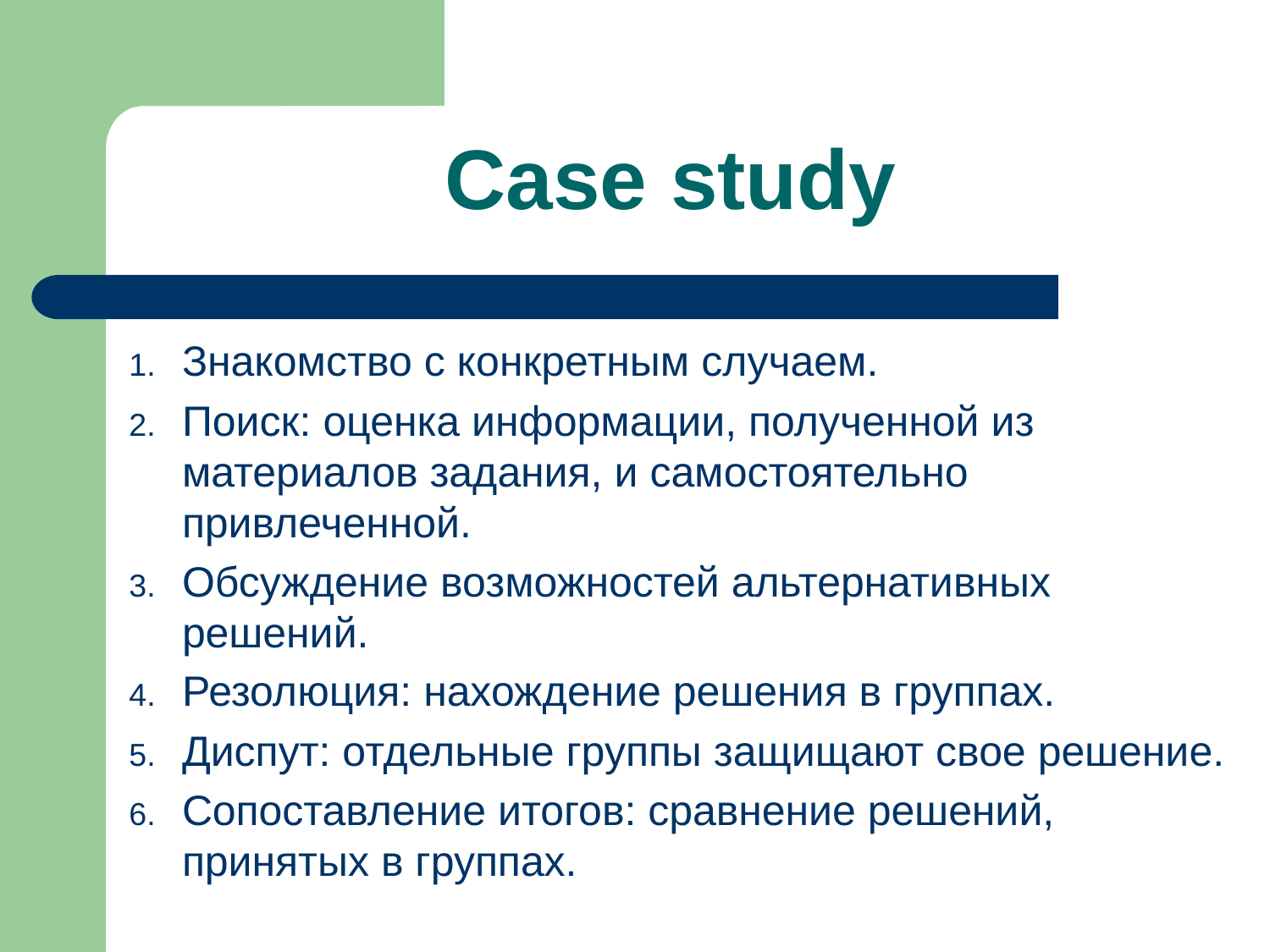

# Case study
Знакомство с конкретным случаем.
Поиск: оценка информации, полученной из материалов задания, и самостоятельно привлеченной.
Обсуждение возможностей альтернативных решений.
Резолюция: нахождение решения в группах.
Диспут: отдельные группы защищают свое решение.
Сопоставление итогов: сравнение решений, принятых в группах.